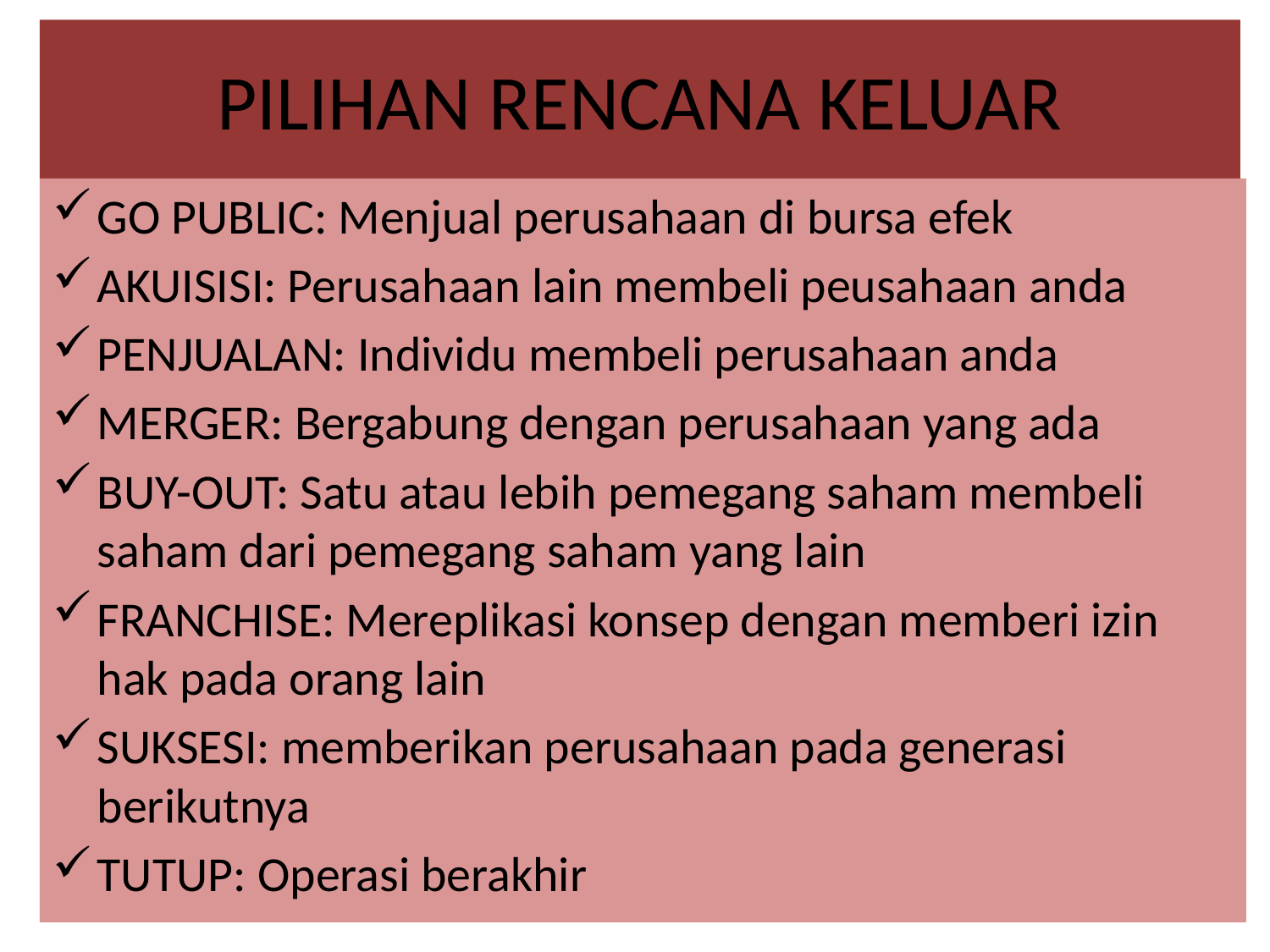

# PILIHAN RENCANA KELUAR
GO PUBLIC: Menjual perusahaan di bursa efek
AKUISISI: Perusahaan lain membeli peusahaan anda
PENJUALAN: Individu membeli perusahaan anda
MERGER: Bergabung dengan perusahaan yang ada
BUY-OUT: Satu atau lebih pemegang saham membeli saham dari pemegang saham yang lain
FRANCHISE: Mereplikasi konsep dengan memberi izin hak pada orang lain
SUKSESI: memberikan perusahaan pada generasi berikutnya
TUTUP: Operasi berakhir